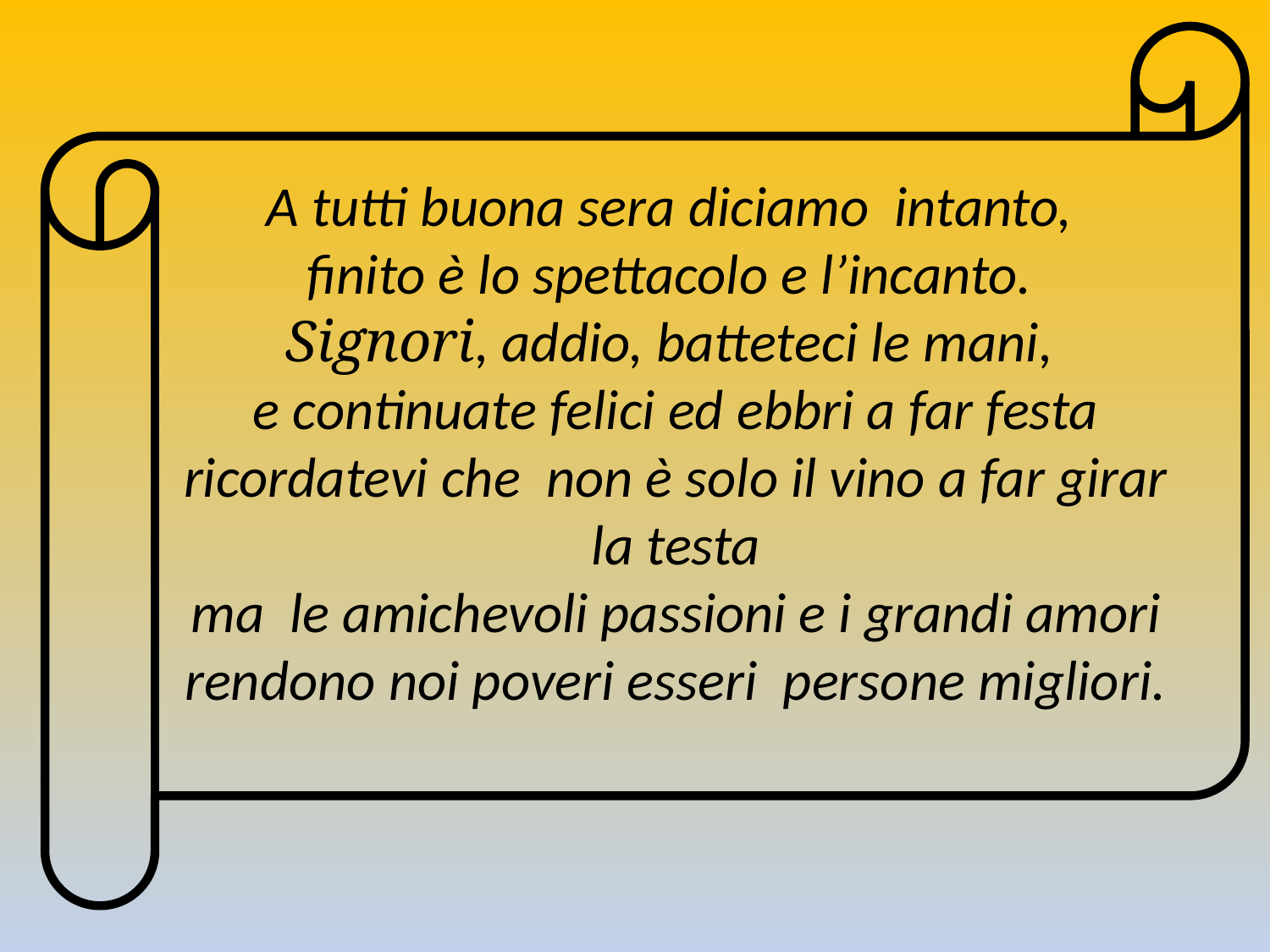

A tutti buona sera diciamo  intanto,
finito è lo spettacolo e l’incanto.
Signori, addio, batteteci le mani,
e continuate felici ed ebbri a far festa
ricordatevi che  non è solo il vino a far girar la testa
ma  le amichevoli passioni e i grandi amori
rendono noi poveri esseri  persone migliori.